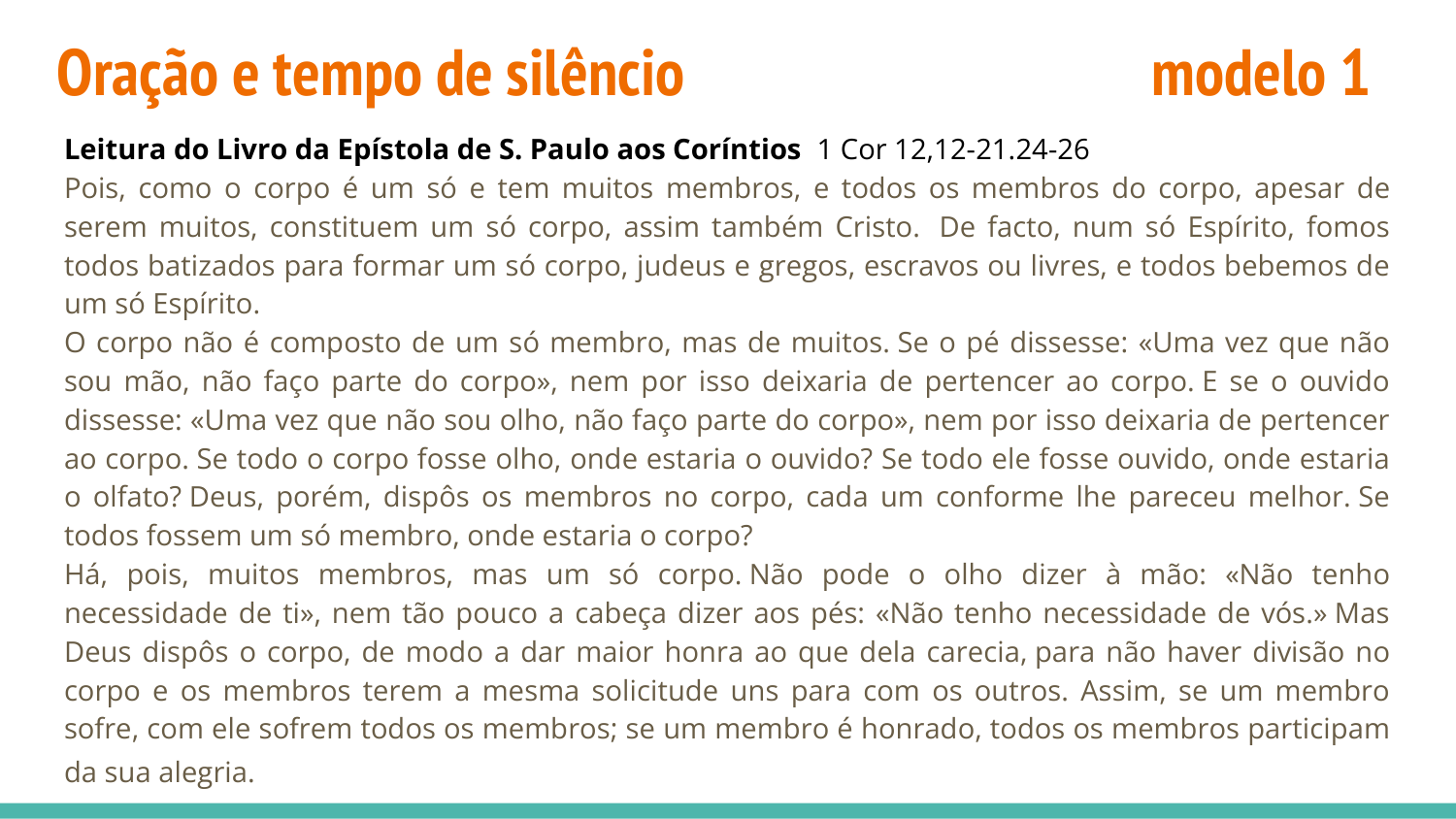

# Oração e tempo de silêncio                                   modelo 1
Leitura do Livro da Epístola de S. Paulo aos Coríntios  1 Cor 12,12-21.24-26
Pois, como o corpo é um só e tem muitos membros, e todos os membros do corpo, apesar de serem muitos, constituem um só corpo, assim também Cristo.  De facto, num só Espírito, fomos todos batizados para formar um só corpo, judeus e gregos, escravos ou livres, e todos bebemos de um só Espírito.
O corpo não é composto de um só membro, mas de muitos. Se o pé dissesse: «Uma vez que não sou mão, não faço parte do corpo», nem por isso deixaria de pertencer ao corpo. E se o ouvido dissesse: «Uma vez que não sou olho, não faço parte do corpo», nem por isso deixaria de pertencer ao corpo. Se todo o corpo fosse olho, onde estaria o ouvido? Se todo ele fosse ouvido, onde estaria o olfato? Deus, porém, dispôs os membros no corpo, cada um conforme lhe pareceu melhor. Se todos fossem um só membro, onde estaria o corpo?
Há, pois, muitos membros, mas um só corpo. Não pode o olho dizer à mão: «Não tenho necessidade de ti», nem tão pouco a cabeça dizer aos pés: «Não tenho necessidade de vós.» Mas Deus dispôs o corpo, de modo a dar maior honra ao que dela carecia, para não haver divisão no corpo e os membros terem a mesma solicitude uns para com os outros. Assim, se um membro sofre, com ele sofrem todos os membros; se um membro é honrado, todos os membros participam da sua alegria.